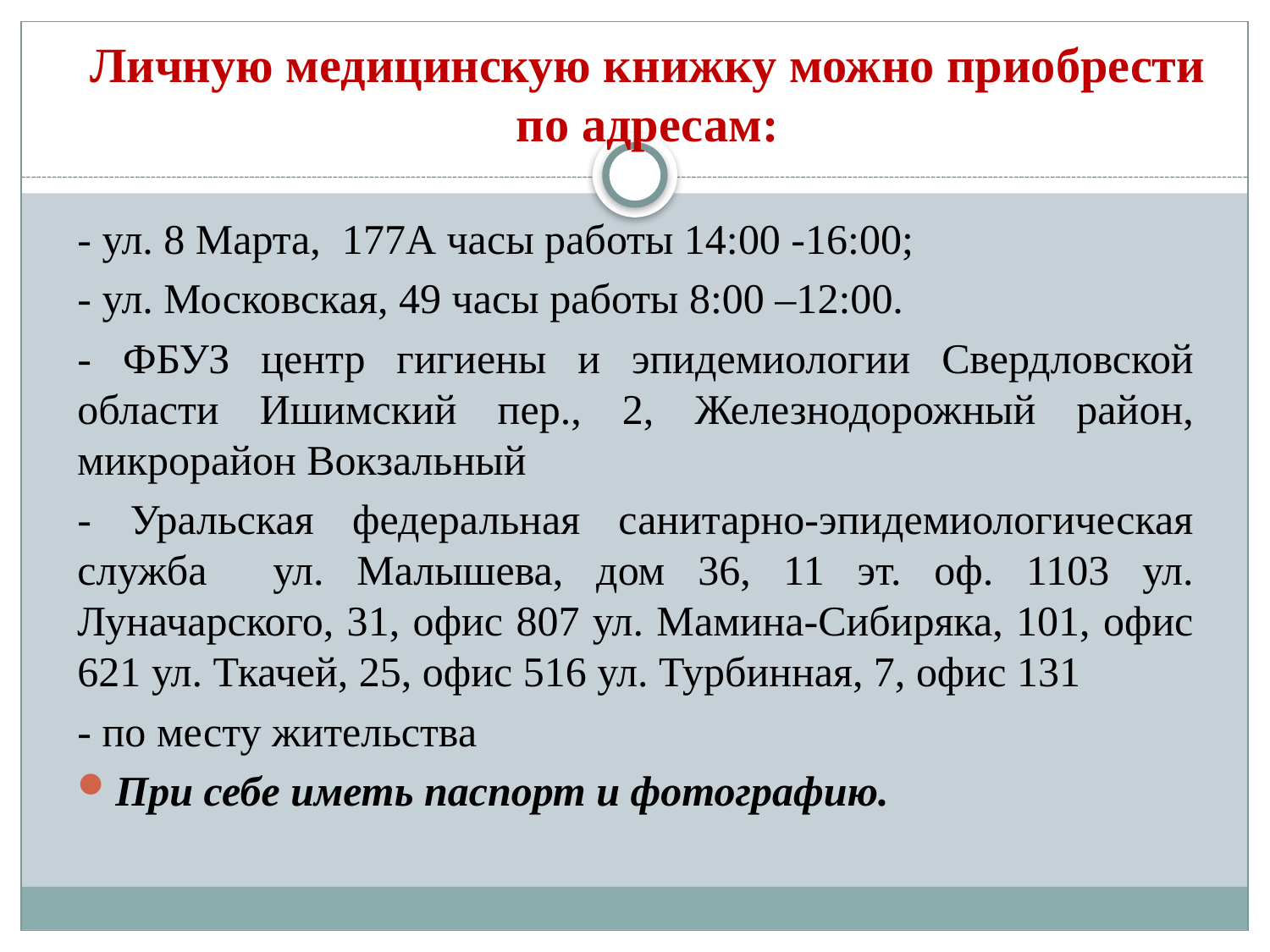

- ул. 8 Марта,  177А часы работы 14:00 -16:00;
- ул. Московская, 49 часы работы 8:00 –12:00.
- ФБУЗ центр гигиены и эпидемиологии Свердловской области Ишимский пер., 2, Железнодорожный район, микрорайон Вокзальный
- Уральская федеральная санитарно-эпидемиологическая служба  ул. Малышева, дом 36, 11 эт. оф. 1103 ул. Луначарского, 31, офис 807 ул. Мамина-Сибиряка, 101, офис 621 ул. Ткачей, 25, офис 516 ул. Турбинная, 7, офис 131
- по месту жительства
При себе иметь паспорт и фотографию.

# Личную медицинскую книжку можно приобрести по адресам: